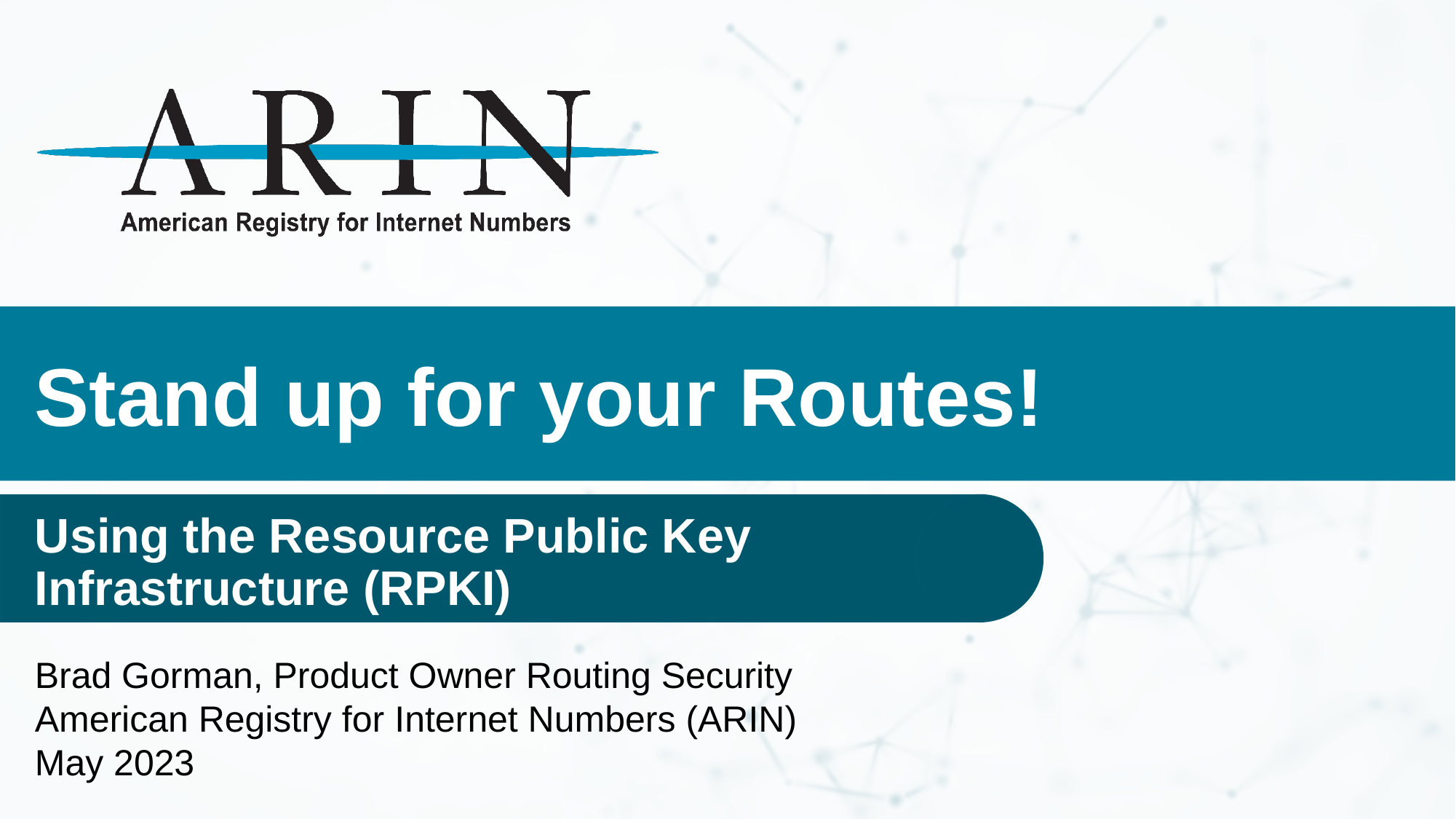

# Stand up for your Routes!
Using the Resource Public Key Infrastructure (RPKI)
Brad Gorman, Product Owner Routing Security
American Registry for Internet Numbers (ARIN)
May 2023